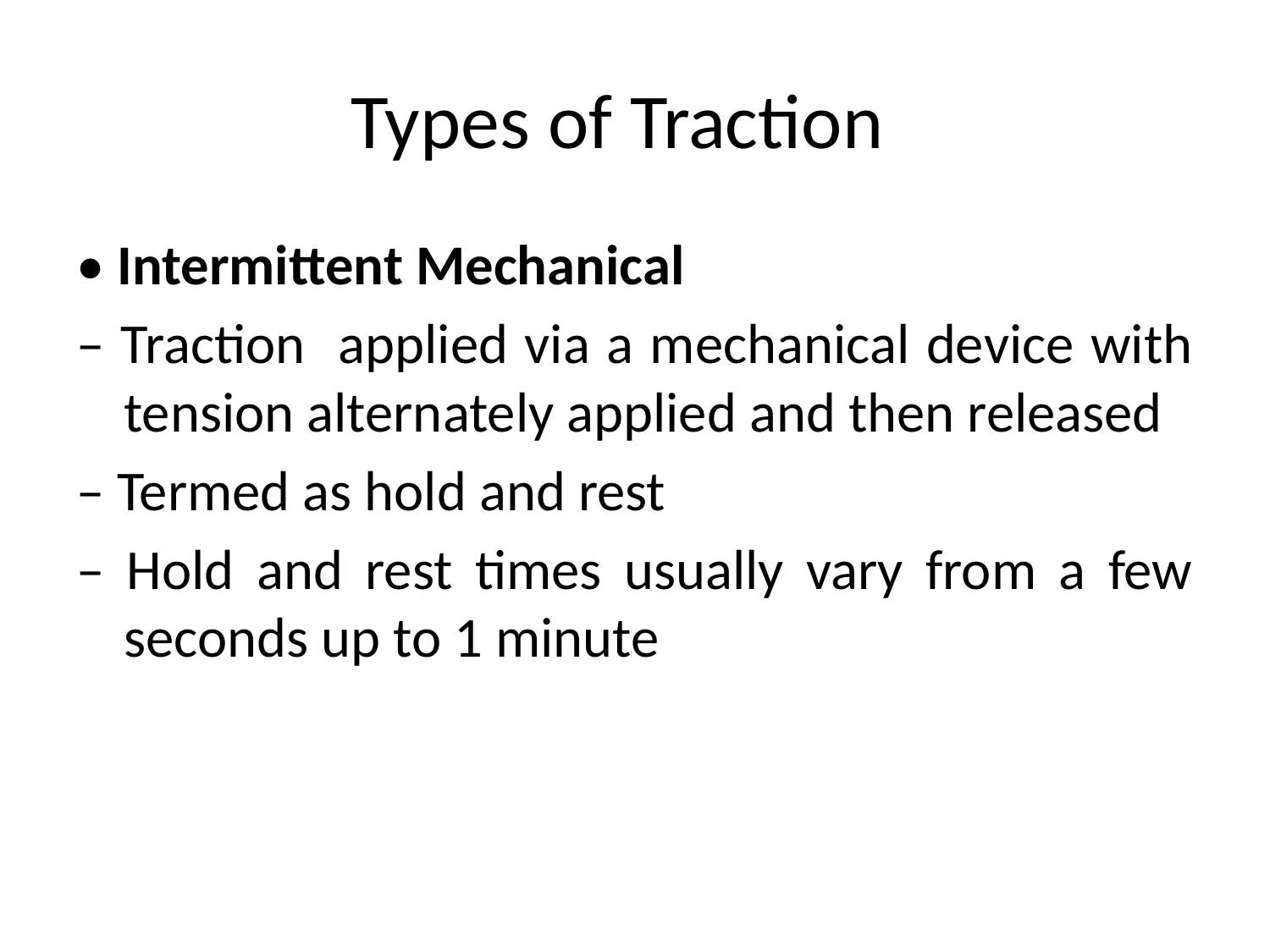

# Types of Traction
• Intermittent Mechanical
– Traction  applied via a mechanical device with tension alternately applied and then released
– Termed as hold and rest
– Hold and rest times usually vary from a few seconds up to 1 minute